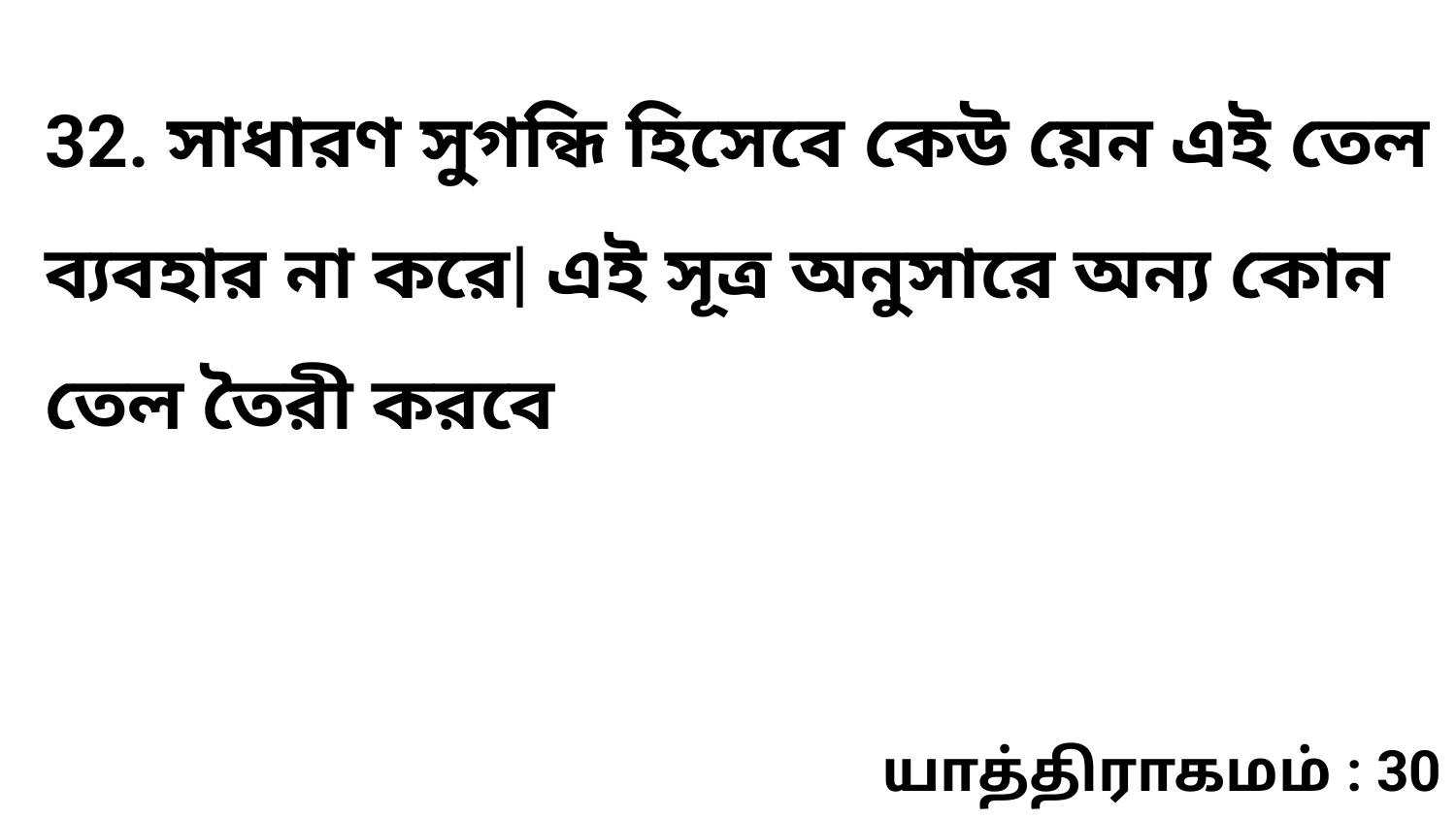

32. সাধারণ সুগন্ধি হিসেবে কেউ য়েন এই তেল ব্যবহার না করে| এই সূত্র অনুসারে অন্য কোন তেল তৈরী করবে
யாத்திராகமம் : 30